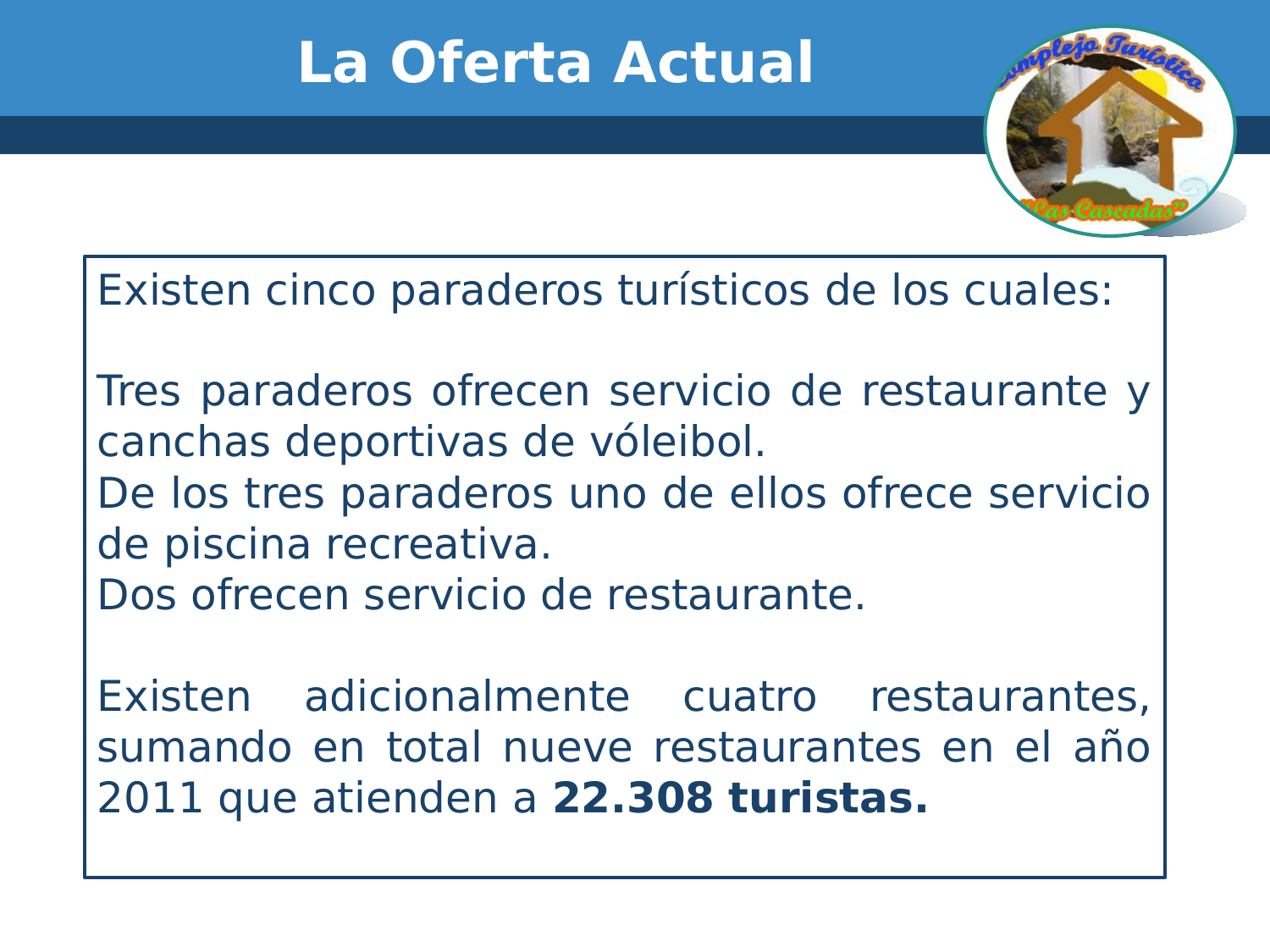

# La Oferta Actual

Existen cinco paraderos turísticos de los cuales:

Tres paraderos ofrecen servicio de restaurante y canchas deportivas de vóleibol.
De los tres paraderos uno de ellos ofrece servicio de piscina recreativa.
Dos ofrecen servicio de restaurante.

Existen adicionalmente cuatro restaurantes, sumando en total nueve restaurantes en el año 2011 que atienden a 22.308 turistas.